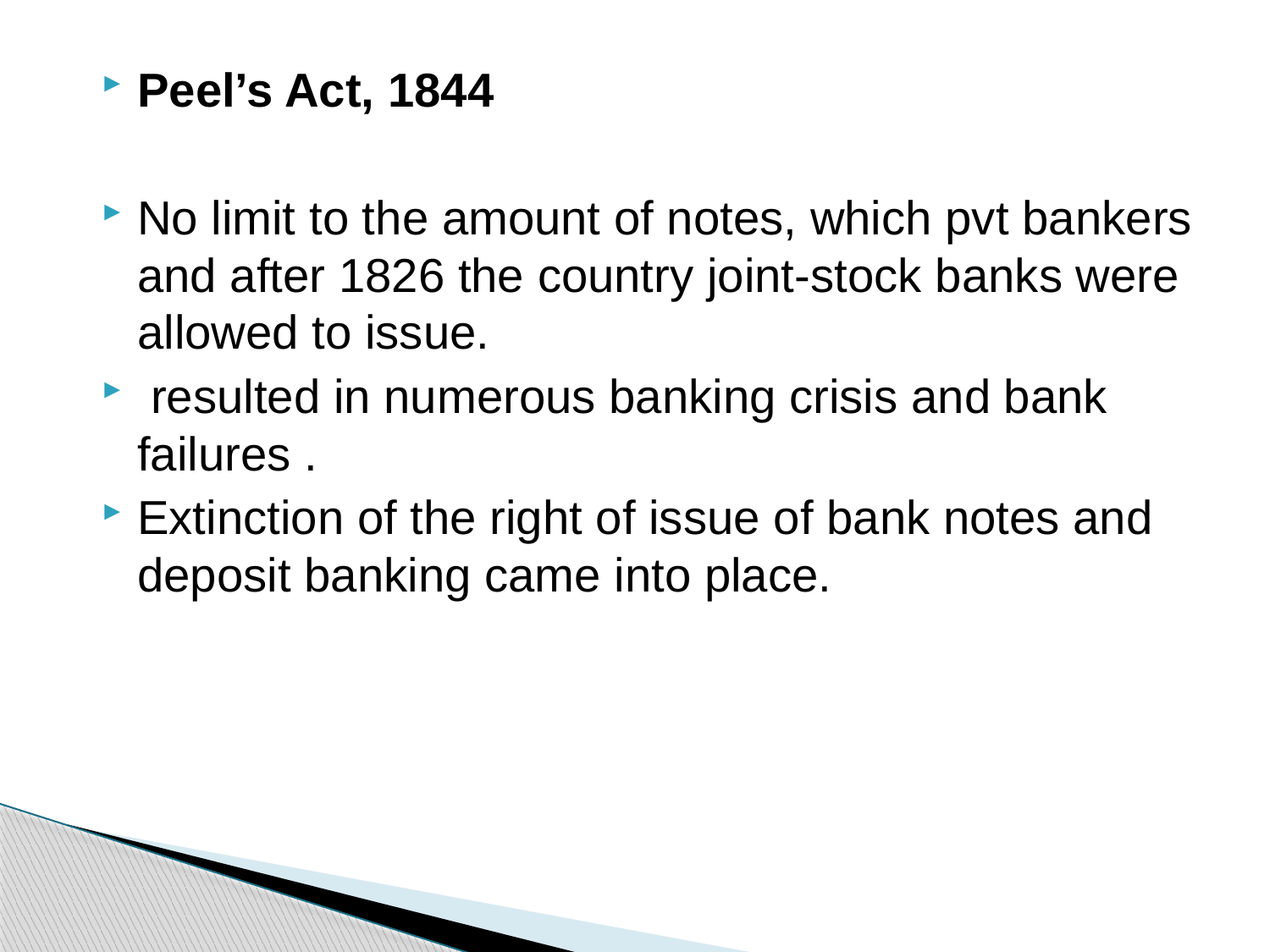

Peel’s Act, 1844

No limit to the amount of notes, which pvt bankers and after 1826 the country joint-stock banks were allowed to issue.
 resulted in numerous banking crisis and bank failures .
Extinction of the right of issue of bank notes and deposit banking came into place.